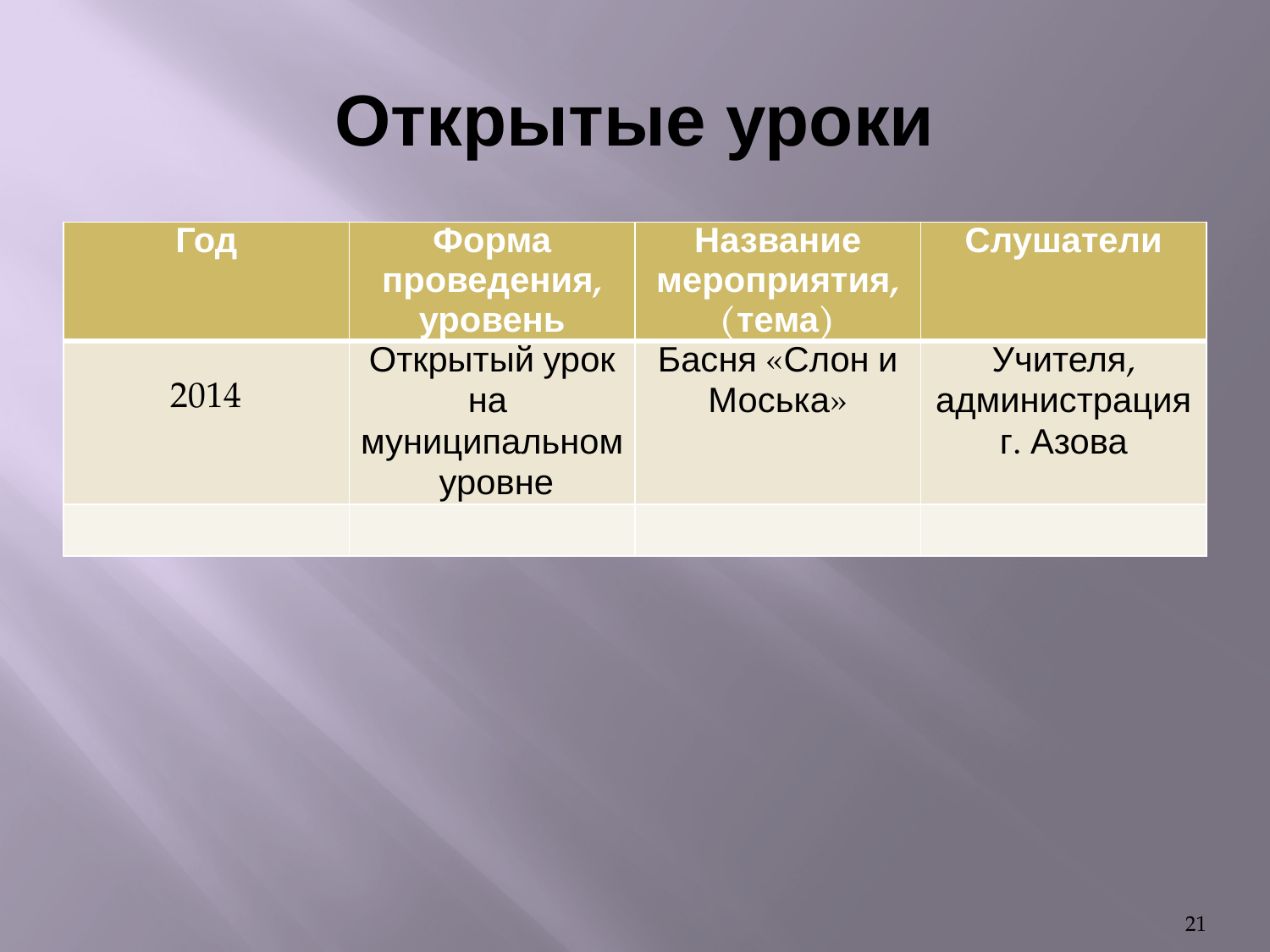

# Открытые уроки
| Год | Форма проведения, уровень | Название мероприятия, (тема) | Слушатели |
| --- | --- | --- | --- |
| 2014 | Открытый урок на муниципальном уровне | Басня «Слон и Моська» | Учителя, администрация г. Азова |
|  |  |  |  |
21